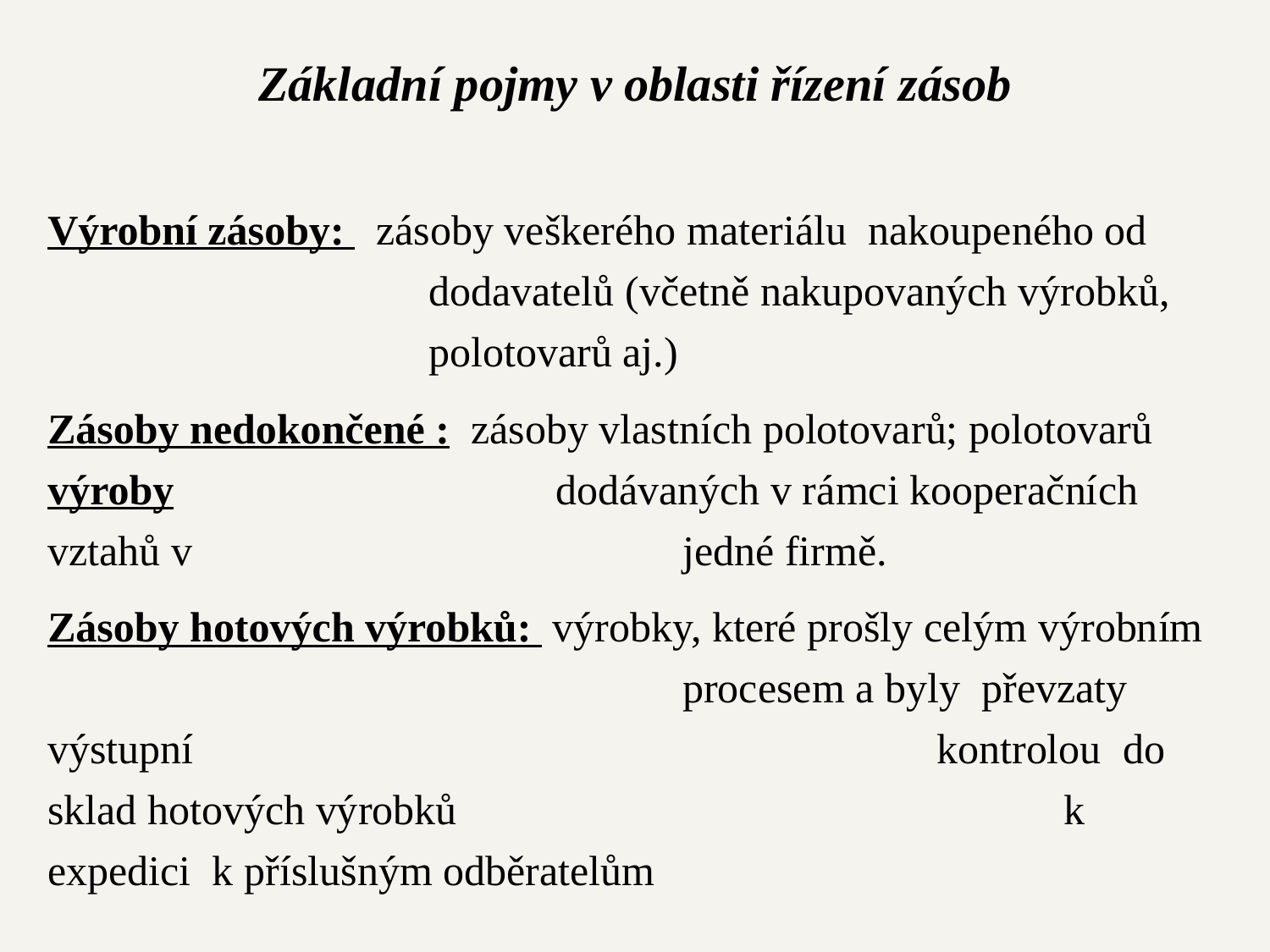

# Základní pojmy v oblasti řízení zásob
Výrobní zásoby:   zásoby veškerého materiálu  nakoupeného od 				dodavatelů (včetně nakupovaných výrobků, 				polotovarů aj.)
Zásoby nedokončené :  zásoby vlastních polotovarů; polotovarů
výroby				dodávaných v rámci kooperačních vztahů v 				jedné firmě.
Zásoby hotových výrobků:  výrobky, které prošly celým výrobním 					procesem a byly  převzaty výstupní 						kontrolou  do sklad hotových výrobků  					k expedici  k příslušným odběratelům